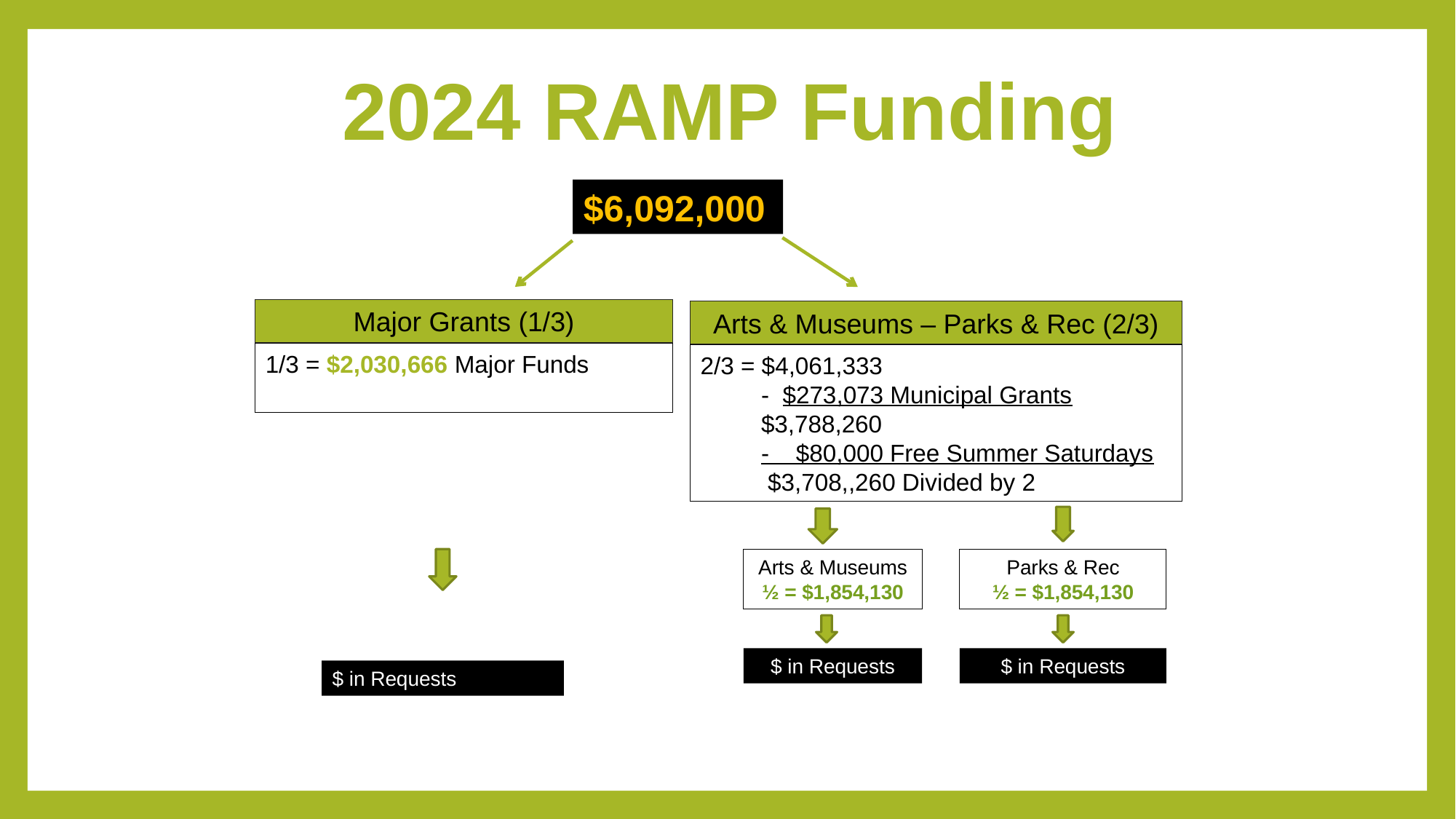

# 2024 RAMP Funding
$6,092,000
Major Grants (1/3)
Arts & Museums – Parks & Rec (2/3)
1/3 = $2,030,666 Major Funds

2/3 = $4,061,333
         -  $273,073 Municipal Grants
         $3,788,260
         -    $80,000 Free Summer Saturdays
          $3,708,,260 Divided by 2

Arts & Museums
½ = $1,854,130
Parks & Rec
½ = $1,854,130

$ in Requests
$ in Requests
$ in Requests